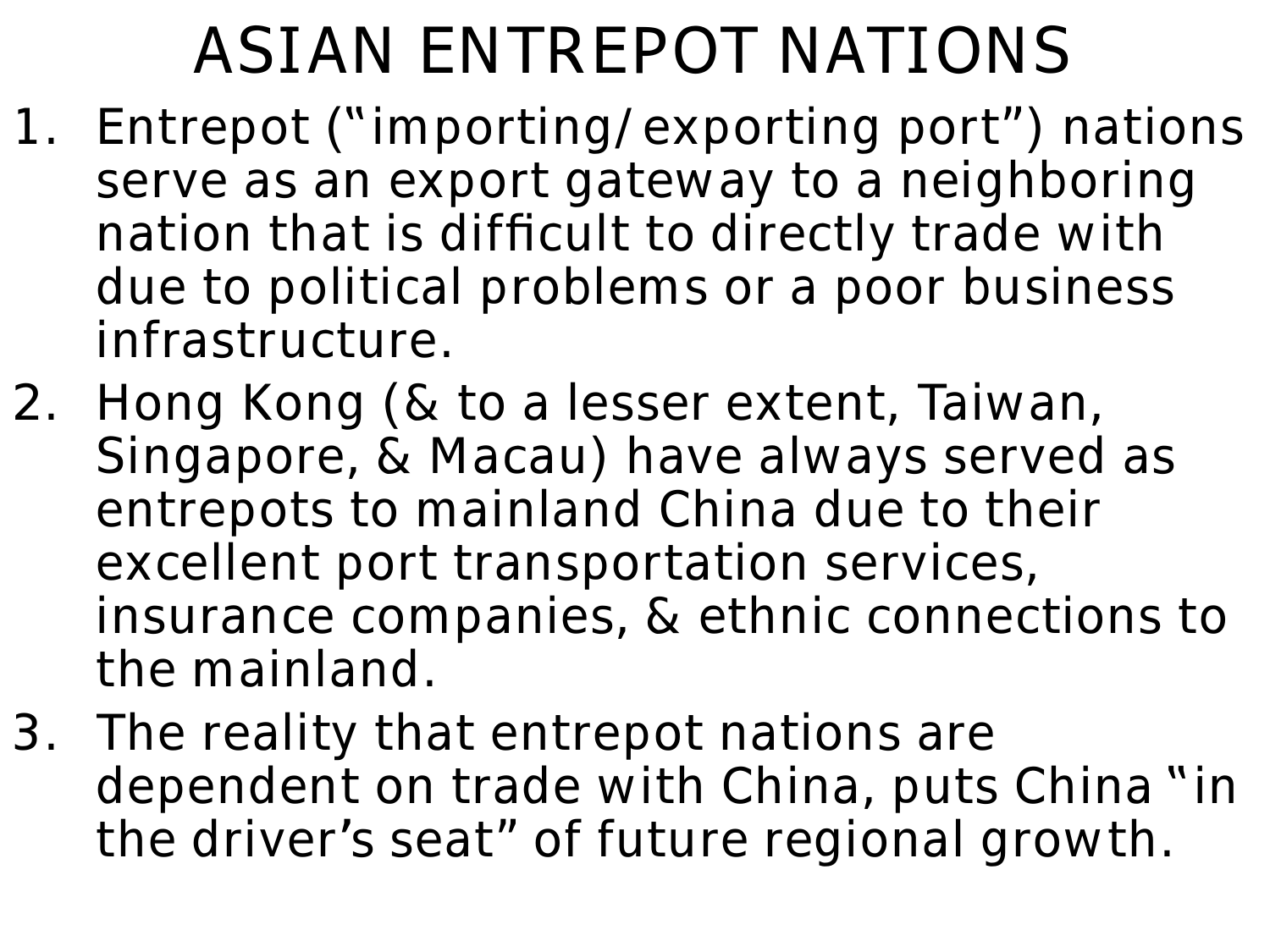

# ASIAN ENTREPOT NATIONS
Entrepot (“importing/exporting port”) nations serve as an export gateway to a neighboring nation that is difficult to directly trade with due to political problems or a poor business infrastructure.
Hong Kong (& to a lesser extent, Taiwan, Singapore, & Macau) have always served as entrepots to mainland China due to their excellent port transportation services, insurance companies, & ethnic connections to the mainland.
The reality that entrepot nations are dependent on trade with China, puts China “in the driver’s seat” of future regional growth.